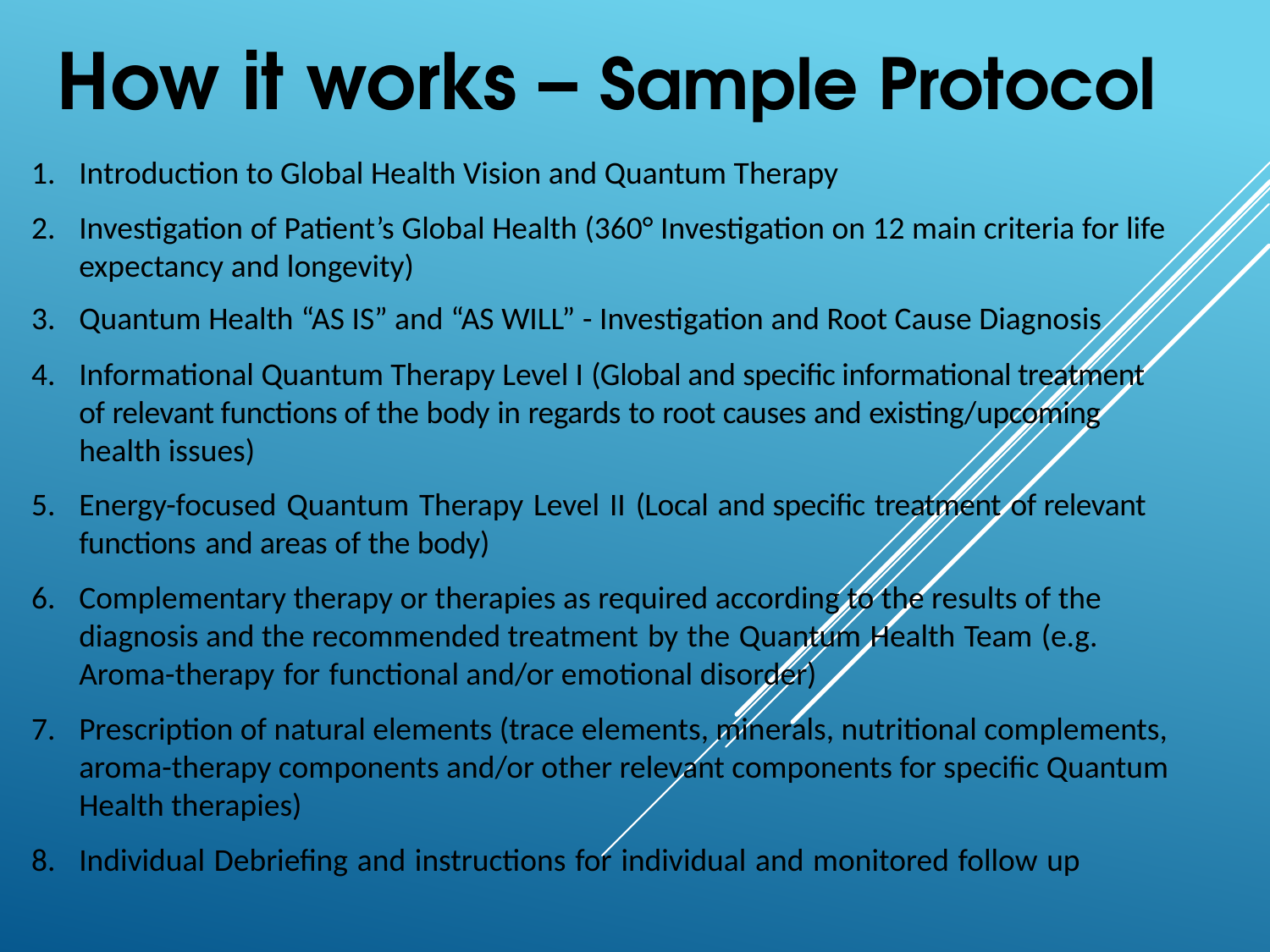

How it works – Sample Protocol
Introduction to Global Health Vision and Quantum Therapy

Investigation of Patient’s Global Health (360° Investigation on 12 main criteria for life expectancy and longevity)

Quantum Health “AS IS” and “AS WILL” - Investigation and Root Cause Diagnosis

Informational Quantum Therapy Level I (Global and specific informational treatment of relevant functions of the body in regards to root causes and existing/upcoming  health issues)

Energy-focused Quantum Therapy Level II (Local and specific treatment of relevant functions and areas of the body)

Complementary therapy or therapies as required according to the results of the diagnosis and the recommended treatment by the Quantum Health Team (e.g. Aroma-therapy for functional and/or emotional disorder)

Prescription of natural elements (trace elements, minerals, nutritional complements, aroma-therapy components and/or other relevant components for specific Quantum Health therapies)

Individual Debriefing and instructions for individual and monitored follow up